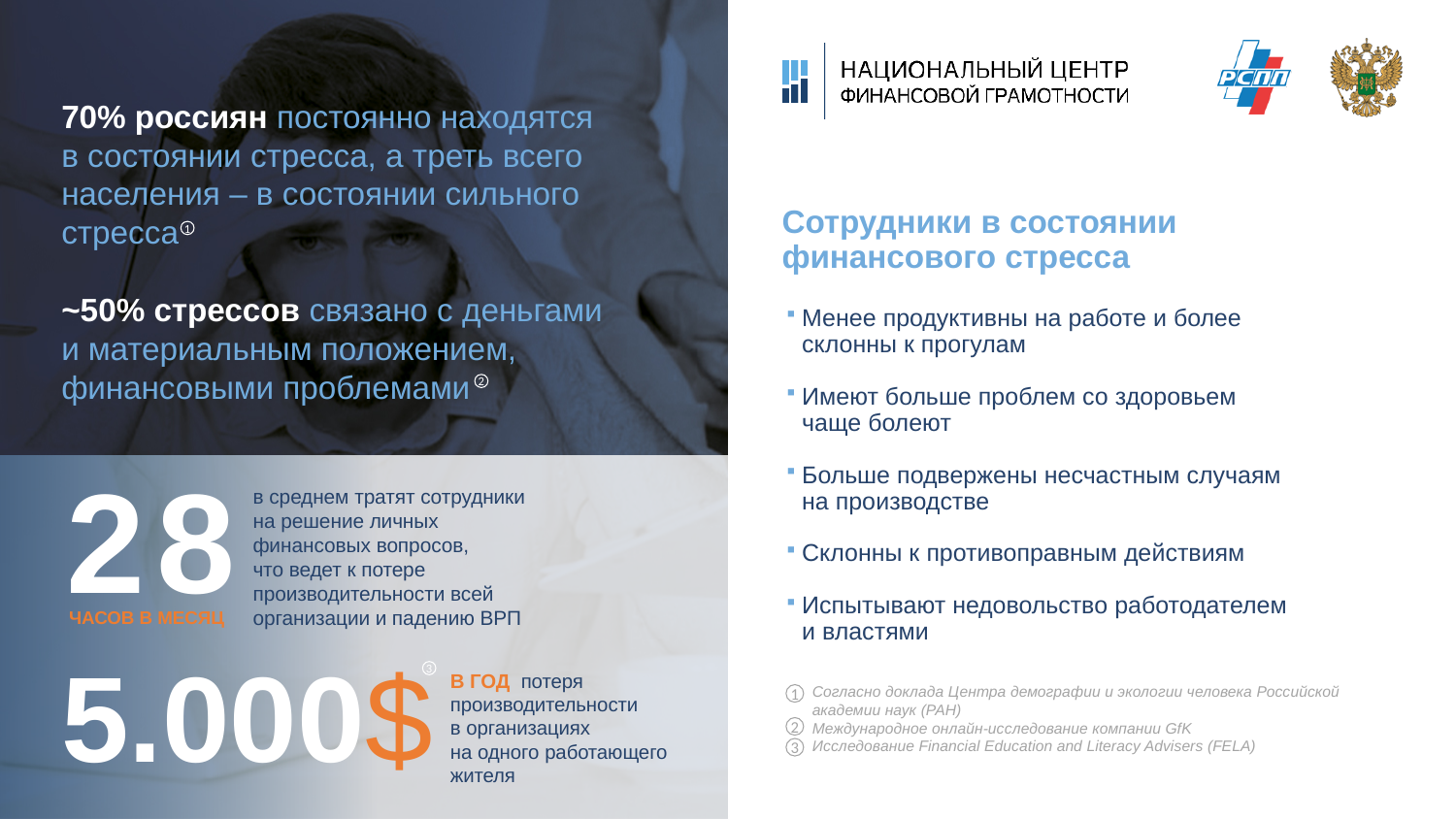

70% россиян постоянно находятся
в состоянии стресса, а треть всего населения – в состоянии сильного стресса

~50% стрессов связано с деньгами
и материальным положением, финансовыми проблемами
# Сотрудники в состоянии финансового стресса
1
Менее продуктивны на работе и более склонны к прогулам

Имеют больше проблем со здоровьем      чаще болеют

Больше подвержены несчастным случаям    на производстве

Склонны к противоправным действиям

Испытывают недовольство работодателем
и властями

2
28

в среднем тратят сотрудники
на решение личных финансовых вопросов,
что ведет к потере производительности всей организации и падению ВРП
ЧАСОВ В МЕСЯЦ

5.000$
3
В ГОД  потеря производительности
в организациях
на одного работающего жителя
Согласно доклада Центра демографии и экологии человека Российской
академии наук (РАН)
Международное онлайн-исследование компании GfK
Исследование Financial Education and Literacy Advisers (FELA)
1
2
3